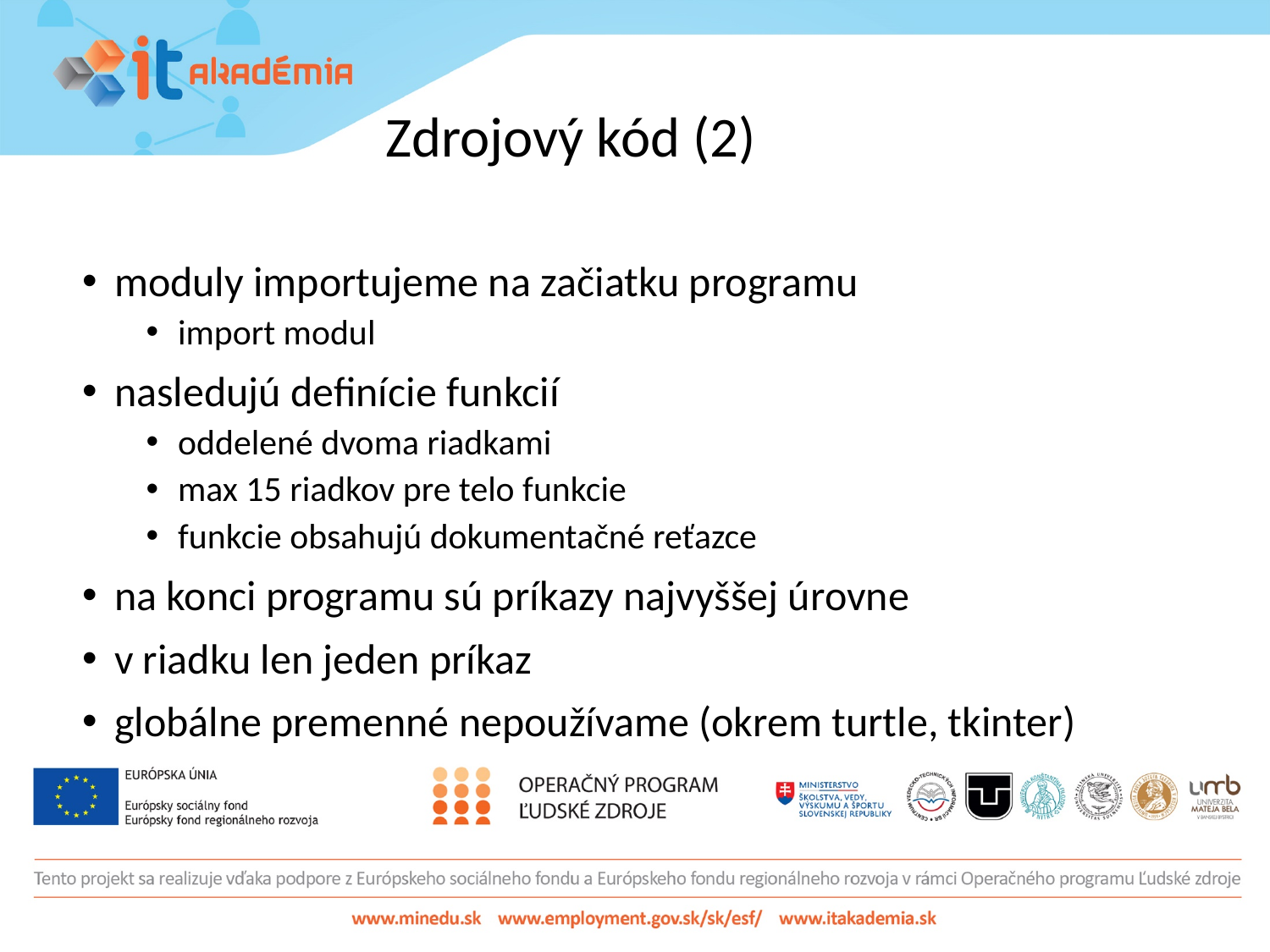

# Zdrojový kód (2)
moduly importujeme na začiatku programu
import modul
nasledujú definície funkcií
oddelené dvoma riadkami
max 15 riadkov pre telo funkcie
funkcie obsahujú dokumentačné reťazce
na konci programu sú príkazy najvyššej úrovne
v riadku len jeden príkaz
globálne premenné nepoužívame (okrem turtle, tkinter)